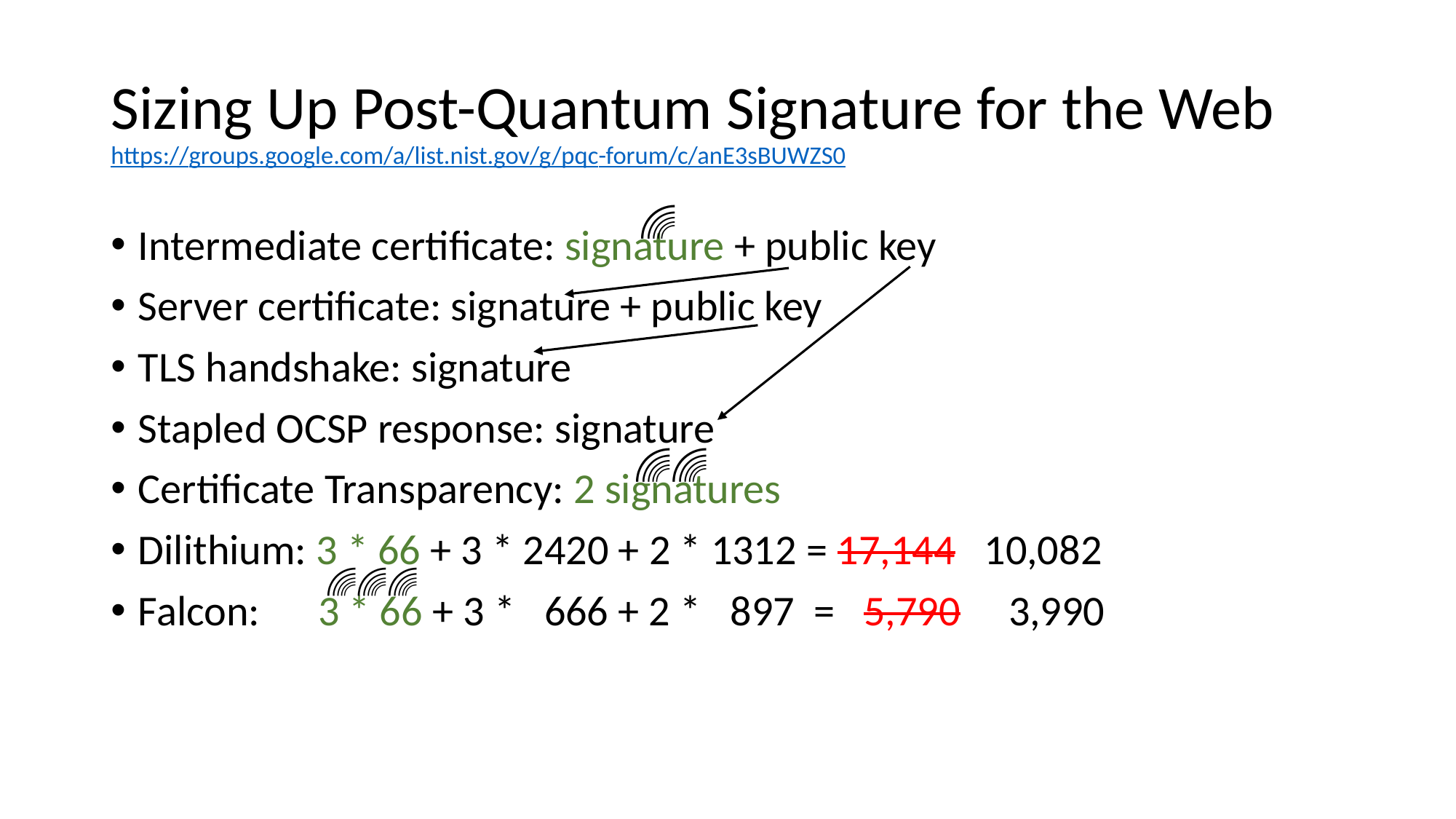

# Sizing Up Post-Quantum Signature for the Web https://groups.google.com/a/list.nist.gov/g/pqc-forum/c/anE3sBUWZS0
🌈
Intermediate certificate: signature + public key
Server certificate: signature + public key
TLS handshake: signature
Stapled OCSP response: signature
Certificate Transparency: 2 signatures
Dilithium: 3 * 66 + 3 * 2420 + 2 * 1312 = 17,144   10,082
Falcon:      3 * 66 + 3 *   666 + 2 *   897  =   5,790     3,990

🌈🌈
🌈🌈🌈